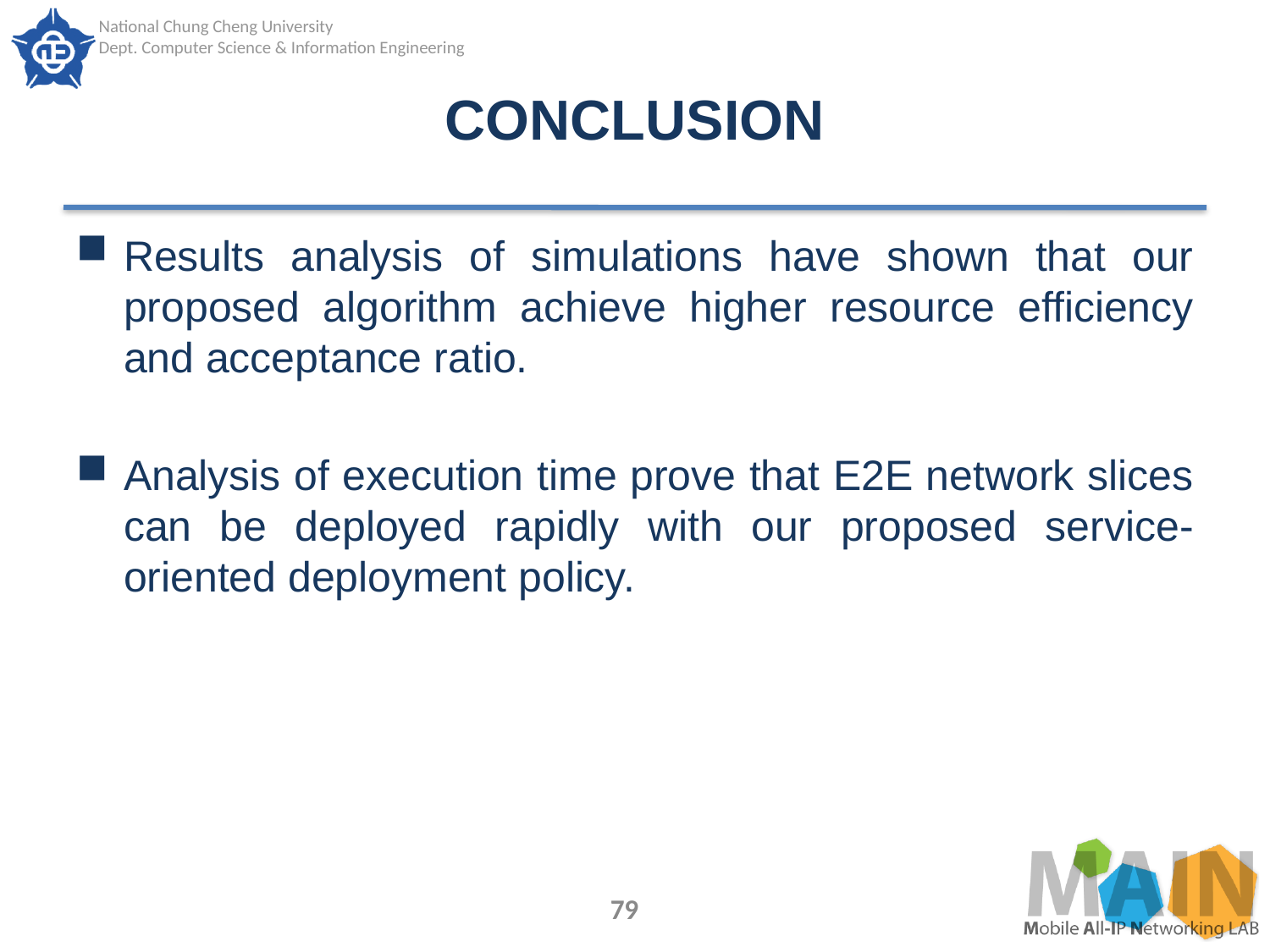

# CONCLUSION
Results analysis of simulations have shown that our proposed algorithm achieve higher resource efficiency and acceptance ratio.

Analysis of execution time prove that E2E network slices can be deployed rapidly with our proposed service-oriented deployment policy.
79